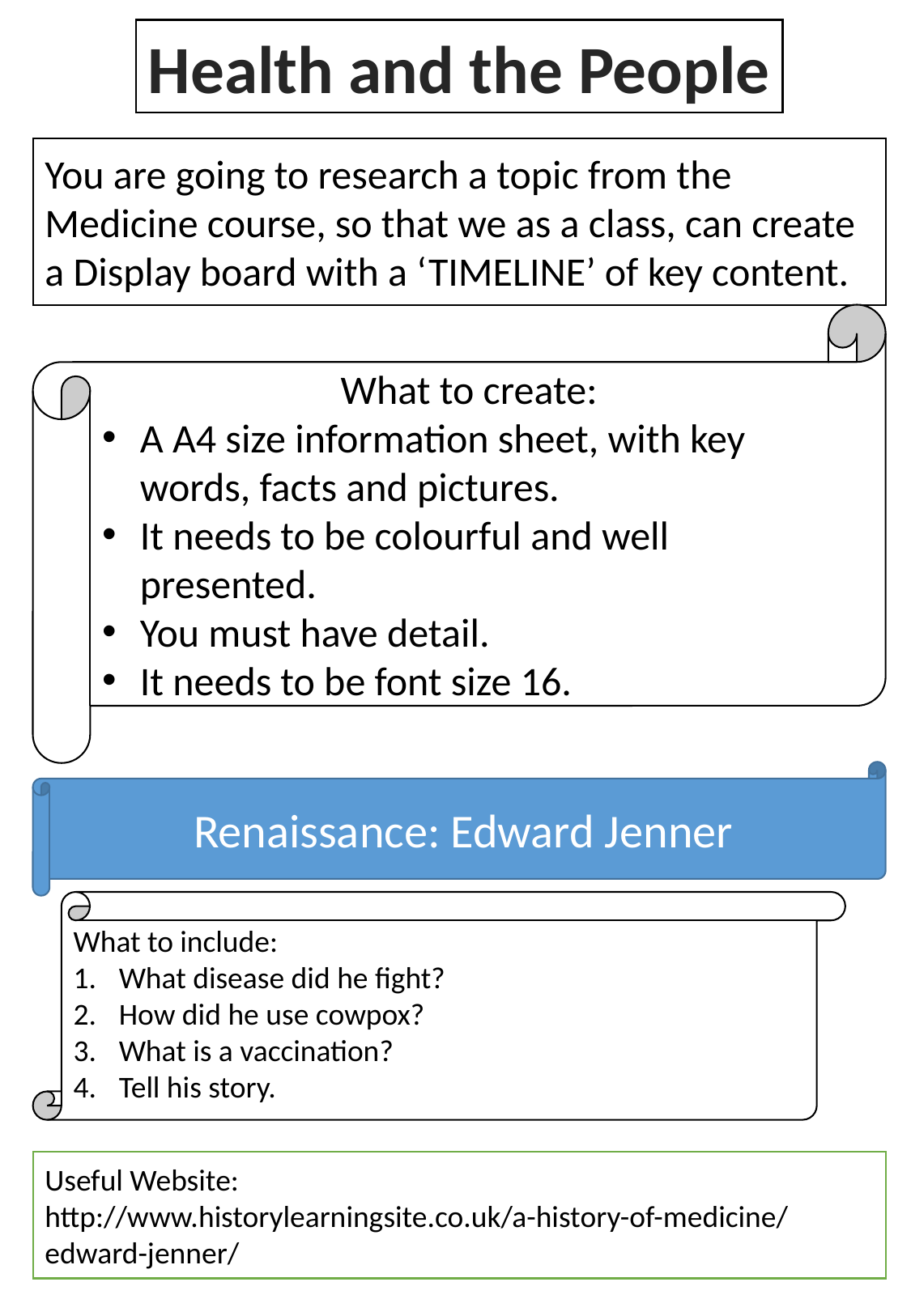

Health and the People
You are going to research a topic from the Medicine course, so that we as a class, can create a Display board with a ‘TIMELINE’ of key content.
What to create:
A A4 size information sheet, with key words, facts and pictures.
It needs to be colourful and well presented.
You must have detail.
It needs to be font size 16.
Renaissance: Edward Jenner
What to include:
What disease did he fight?
How did he use cowpox?
What is a vaccination?
Tell his story.
Useful Website:
http://www.historylearningsite.co.uk/a-history-of-medicine/edward-jenner/